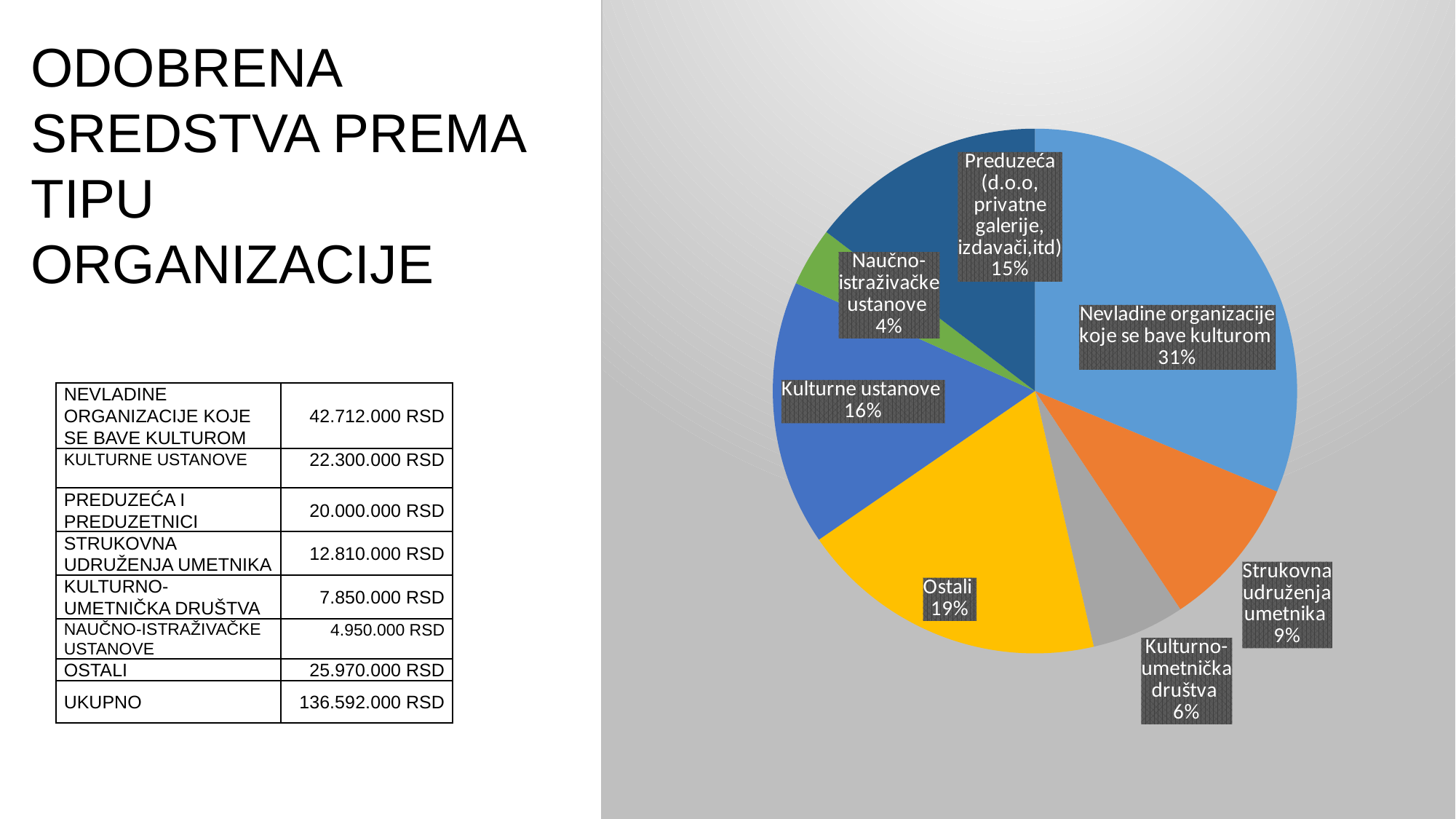

### Chart

| Category | Sredstva |
|---|---|
| Nevladine organizacije koje se bave kulturom  | 0.3127 |
| Strukovna udruženja umetnika  | 0.0938 |
| Kulturno-umetnička društva  | 0.0575 |
| Ostali  | 0.1902 |
| Kulturne ustanove  | 0.1633 |
| Naučno-istraživačke ustanove  | 0.0362 |
| Preduzeća (d.o.o, privatne galerije, izdavači,itd) | 0.1464 |
ODOBRENA SREDSTVA PREMA TIPU ORGANIZACIJE
| NEVLADINE ORGANIZACIJE KOJE SE BAVE KULTUROM | 42.712.000 RSD |
| --- | --- |
| KULTURNE USTANOVE | 22.300.000 RSD |
| PREDUZEĆA I PREDUZETNICI | 20.000.000 RSD |
| STRUKOVNA UDRUŽENJA UMETNIKA | 12.810.000 RSD |
| KULTURNO-UMETNIČKA DRUŠTVA | 7.850.000 RSD |
| NAUČNO-ISTRAŽIVAČKE USTANOVE | 4.950.000 RSD |
| OSTALI | 25.970.000 RSD |
| UKUPNO | 136.592.000 RSD |